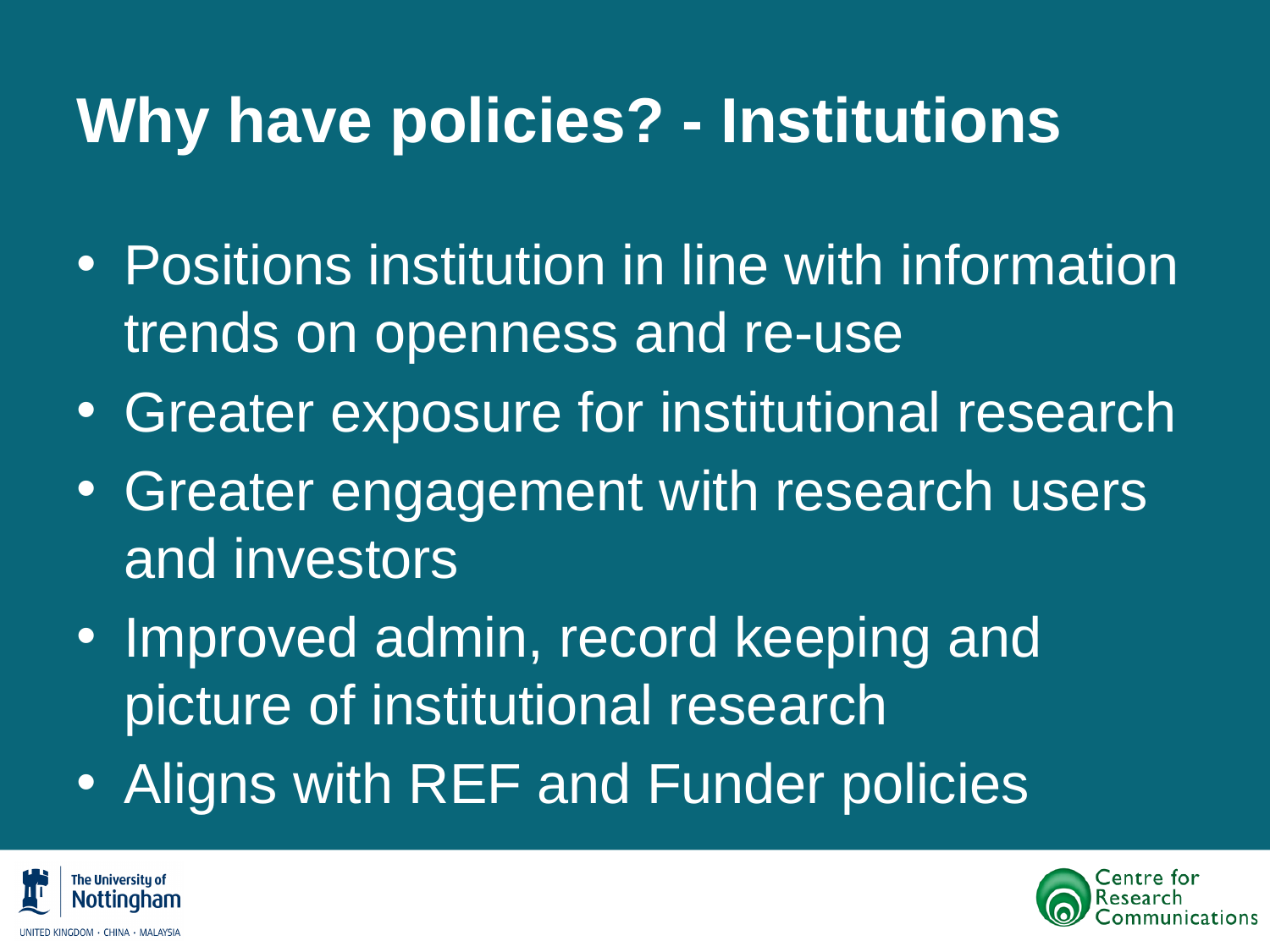

# Why have policies? - Institutions
Positions institution in line with information trends on openness and re-use
Greater exposure for institutional research
Greater engagement with research users and investors
Improved admin, record keeping and picture of institutional research
Aligns with REF and Funder policies